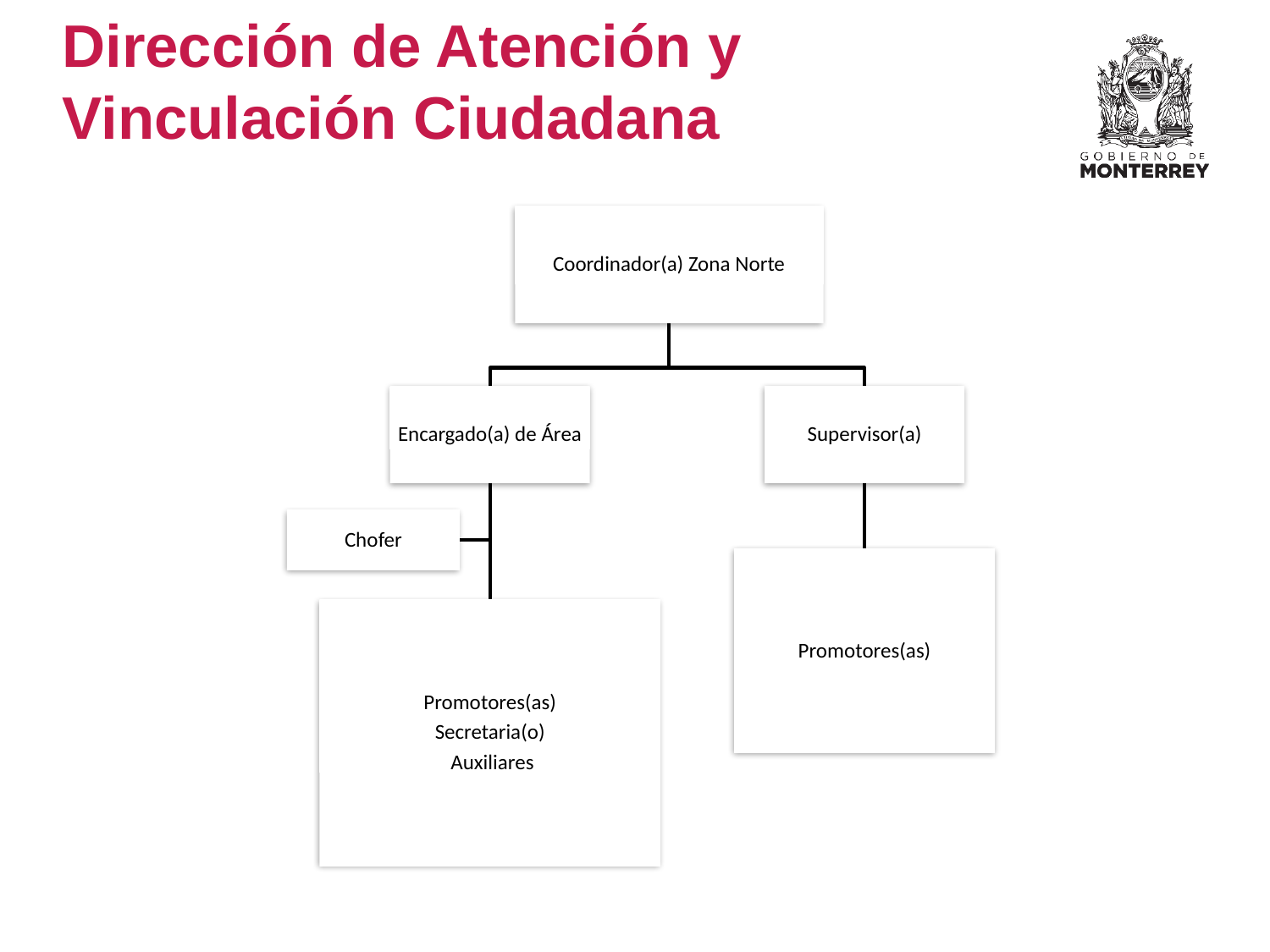

Dirección de Atención y Vinculación Ciudadana
Coordinador(a) Zona Norte
Encargado(a) de Área
Promotores(as)
Secretaria(o)
 Auxiliares
Chofer
Supervisor(a)
Promotores(as)